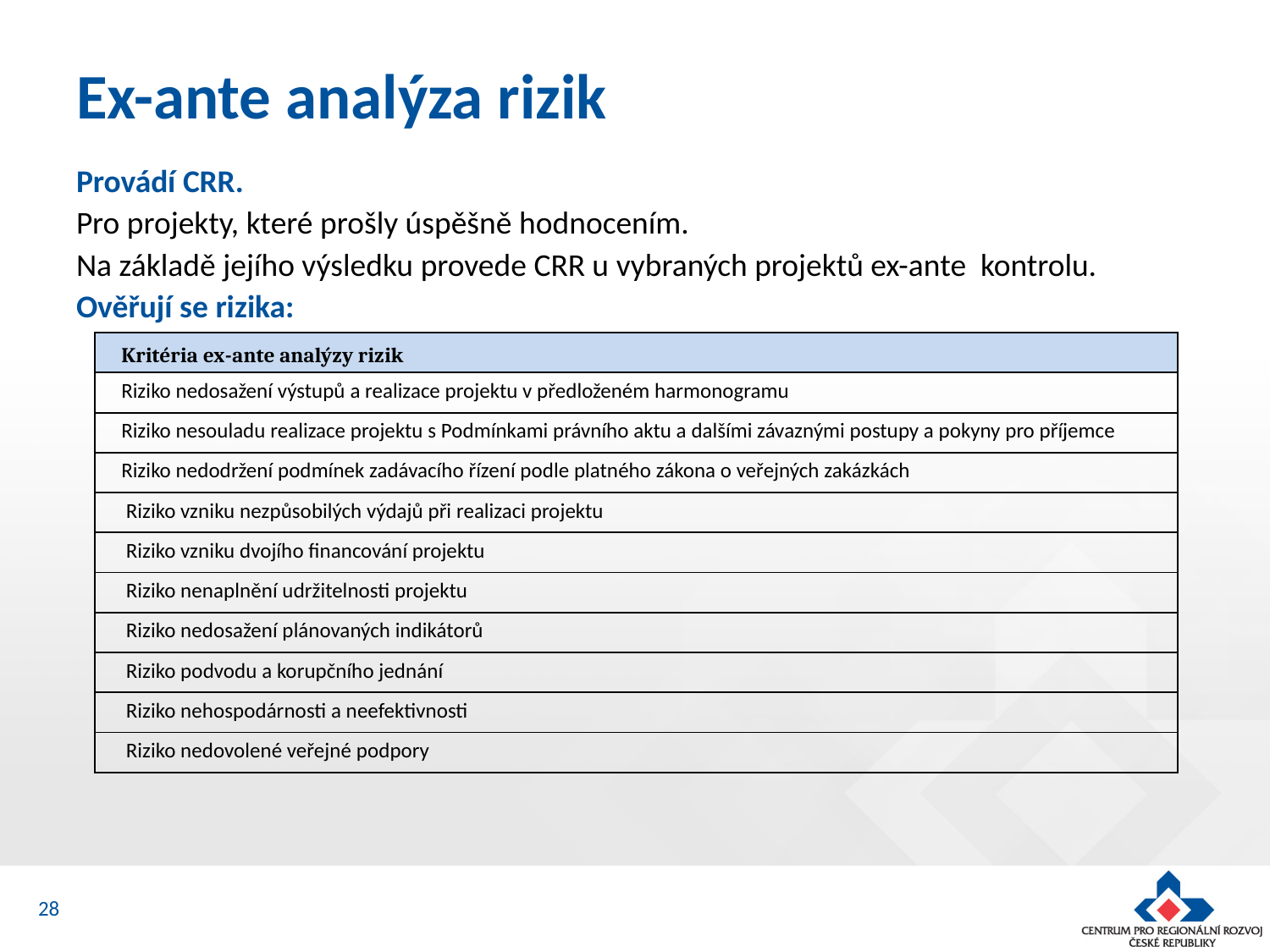

# Ex-ante analýza rizik
Provádí CRR.
Pro projekty, které prošly úspěšně hodnocením.
Na základě jejího výsledku provede CRR u vybraných projektů ex-ante  kontrolu. Ověřují se rizika:

| Kritéria ex-ante analýzy rizik |
| --- |
| Riziko nedosažení výstupů a realizace projektu v předloženém harmonogramu |
| Riziko nesouladu realizace projektu s Podmínkami právního aktu a dalšími závaznými postupy a pokyny pro příjemce |
| Riziko nedodržení podmínek zadávacího řízení podle platného zákona o veřejných zakázkách |
| Riziko vzniku nezpůsobilých výdajů při realizaci projektu |
| Riziko vzniku dvojího financování projektu |
| Riziko nenaplnění udržitelnosti projektu |
| Riziko nedosažení plánovaných indikátorů |
| Riziko podvodu a korupčního jednání |
| Riziko nehospodárnosti a neefektivnosti |
| Riziko nedovolené veřejné podpory |
28